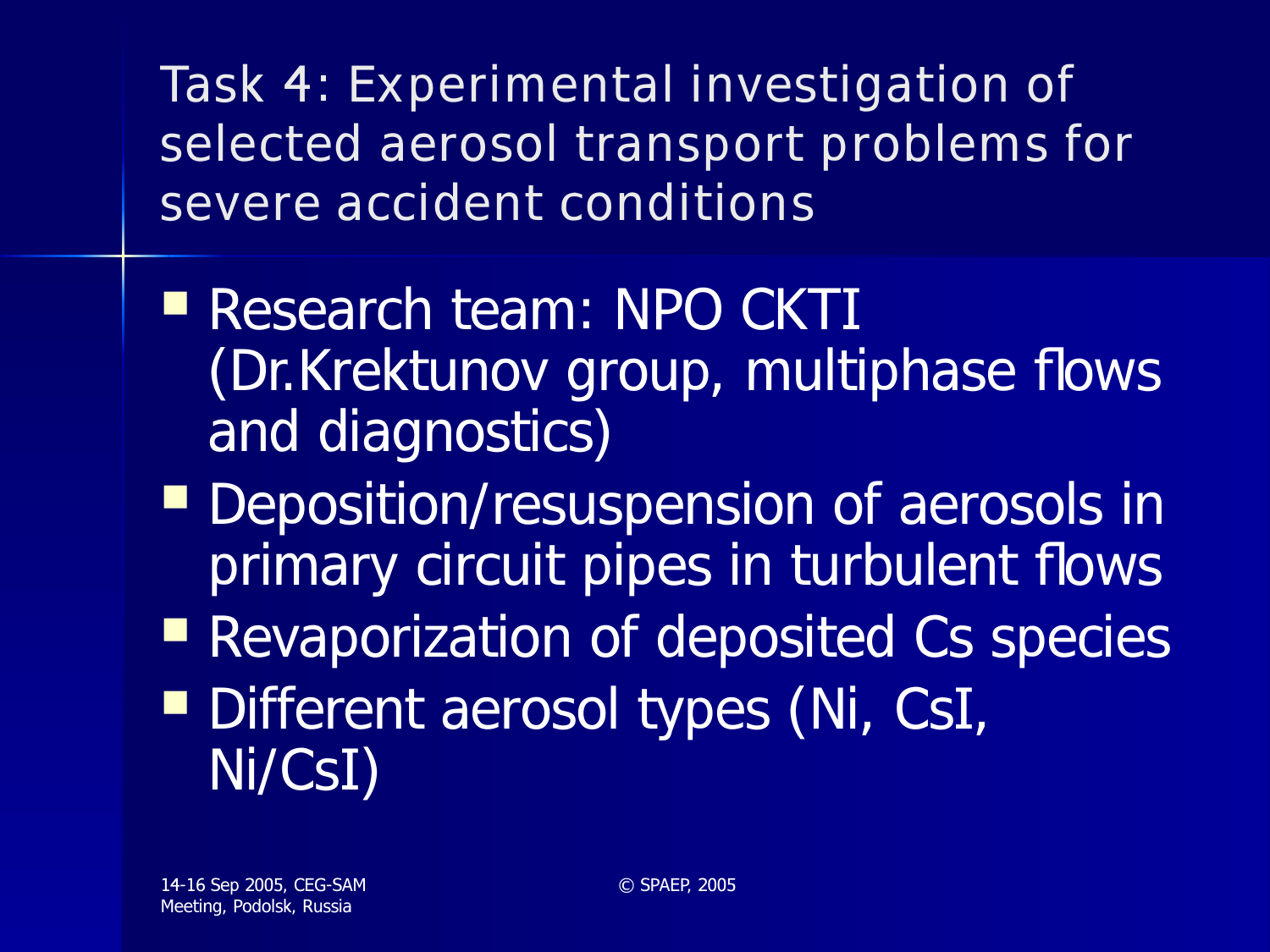

# Task 4: Experimental investigation of selected aerosol transport problems for severe accident conditions
Research team: NPO CKTI (Dr.Krektunov group, multiphase flows and diagnostics)
Deposition/resuspension of aerosols in primary circuit pipes in turbulent flows
Revaporization of deposited Cs species
Different aerosol types (Ni, CsI, Ni/CsI)
14-16 Sep 2005, CEG-SAM Meeting, Podolsk, Russia
© SPAEP, 2005